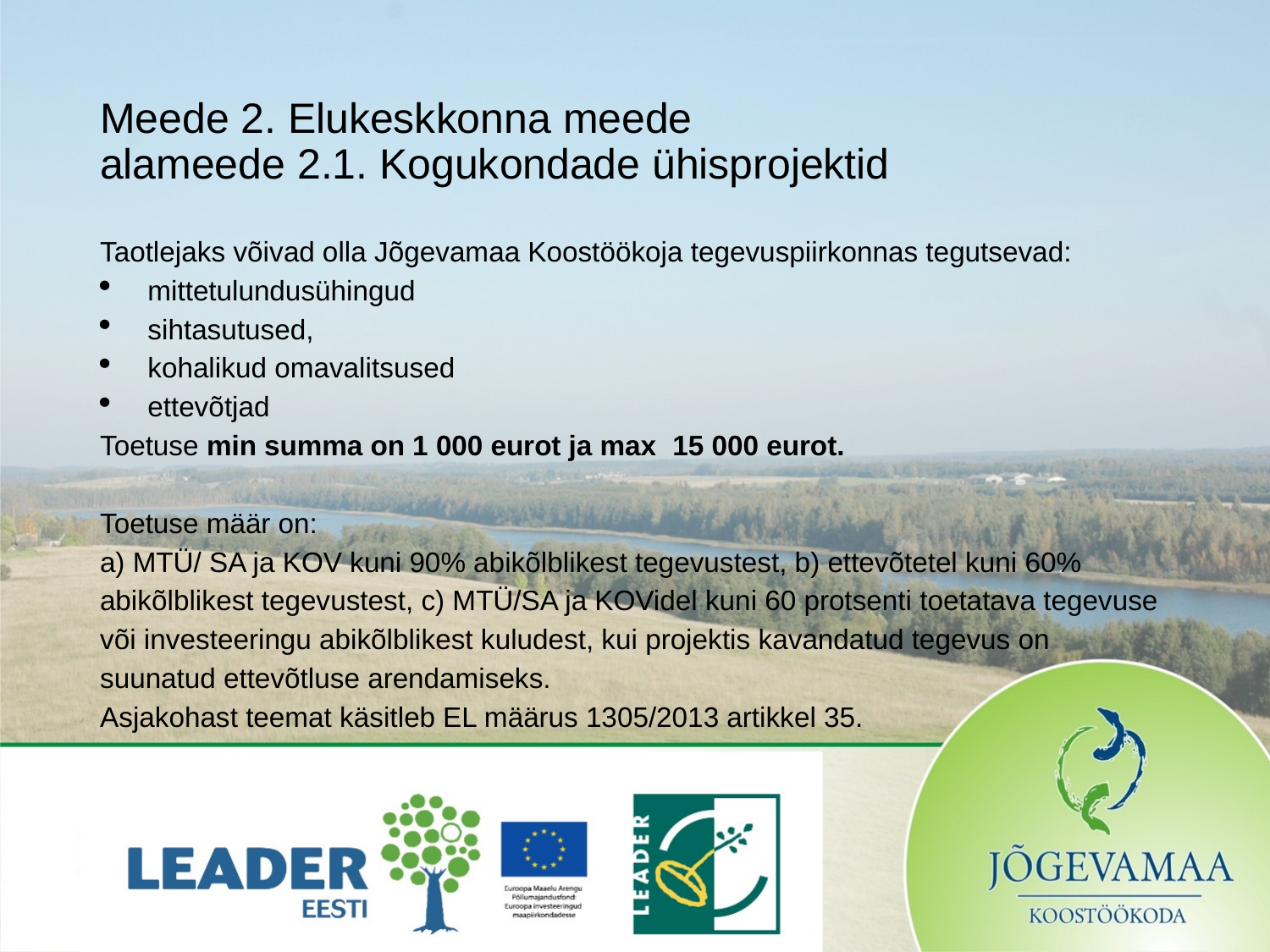

# Meede 2. Elukeskkonna meede alameede 2.1. Kogukondade ühisprojektid
Taotlejaks võivad olla Jõgevamaa Koostöökoja tegevuspiirkonnas tegutsevad:
mittetulundusühingud
sihtasutused,
kohalikud omavalitsused
ettevõtjad
Toetuse min summa on 1 000 eurot ja max  15 000 eurot.

Toetuse määr on:
a) MTÜ/ SA ja KOV kuni 90% abikõlblikest tegevustest, b) ettevõtetel kuni 60% abikõlblikest tegevustest, c) MTÜ/SA ja KOVidel kuni 60 protsenti toetatava tegevuse või investeeringu abikõlblikest kuludest, kui projektis kavandatud tegevus on suunatud ettevõtluse arendamiseks.
Asjakohast teemat käsitleb EL määrus 1305/2013 artikkel 35.